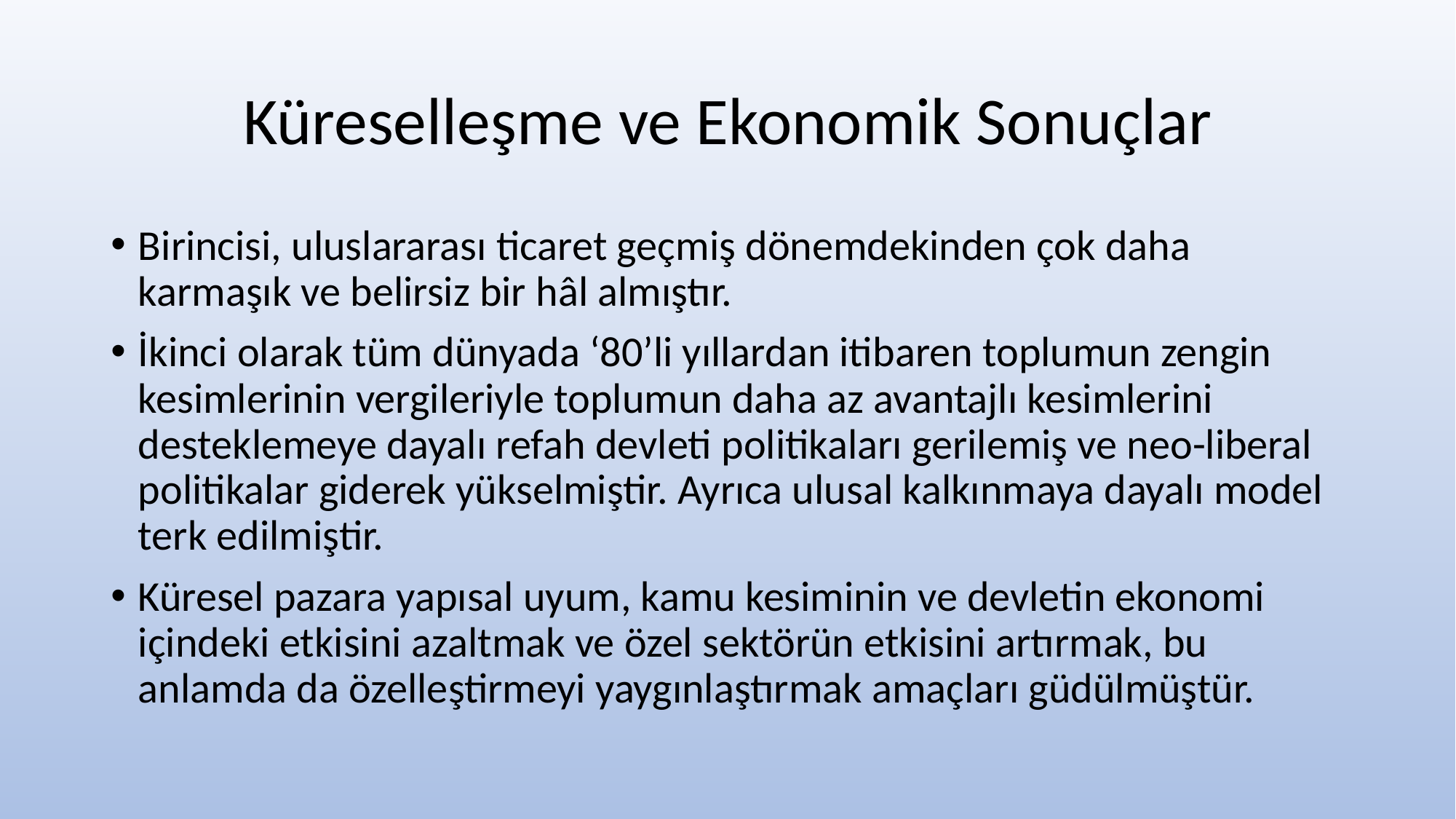

# Küreselleşme ve Ekonomik Sonuçlar
Birincisi, uluslararası ticaret geçmiş dönemdekinden çok daha karmaşık ve belirsiz bir hâl almıştır.
İkinci olarak tüm dünyada ‘80’li yıllardan itibaren toplumun zengin kesimlerinin vergileriyle toplumun daha az avantajlı kesimlerini desteklemeye dayalı refah devleti politikaları gerilemiş ve neo-liberal politikalar giderek yükselmiştir. Ayrıca ulusal kalkınmaya dayalı model terk edilmiştir.
Küresel pazara yapısal uyum, kamu kesiminin ve devletin ekonomi içindeki etkisini azaltmak ve özel sektörün etkisini artırmak, bu anlamda da özelleştirmeyi yaygınlaştırmak amaçları güdülmüştür.